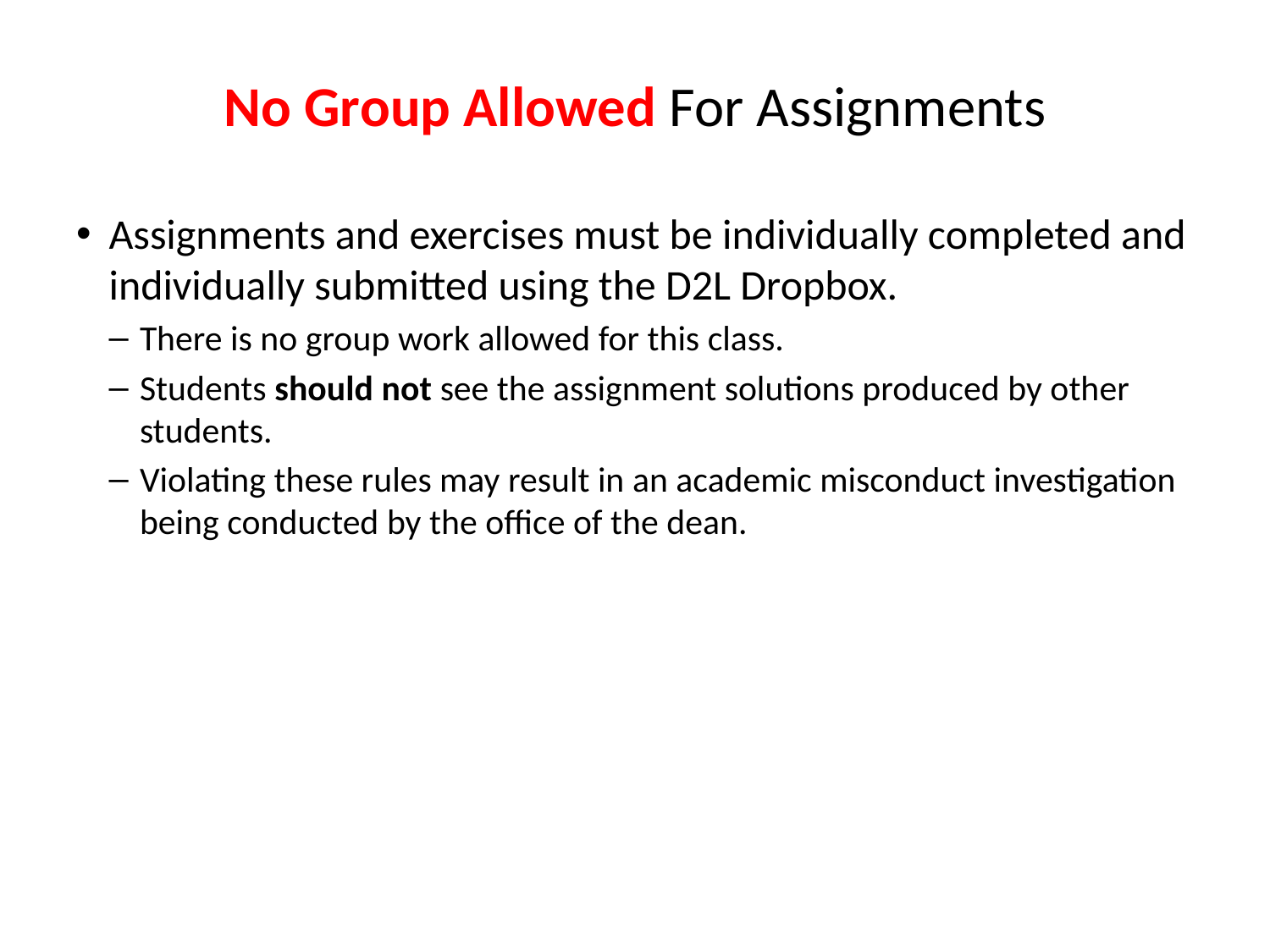

# No Group Allowed For Assignments
Assignments and exercises must be individually completed and individually submitted using the D2L Dropbox.
There is no group work allowed for this class.
Students should not see the assignment solutions produced by other students.
Violating these rules may result in an academic misconduct investigation being conducted by the office of the dean.